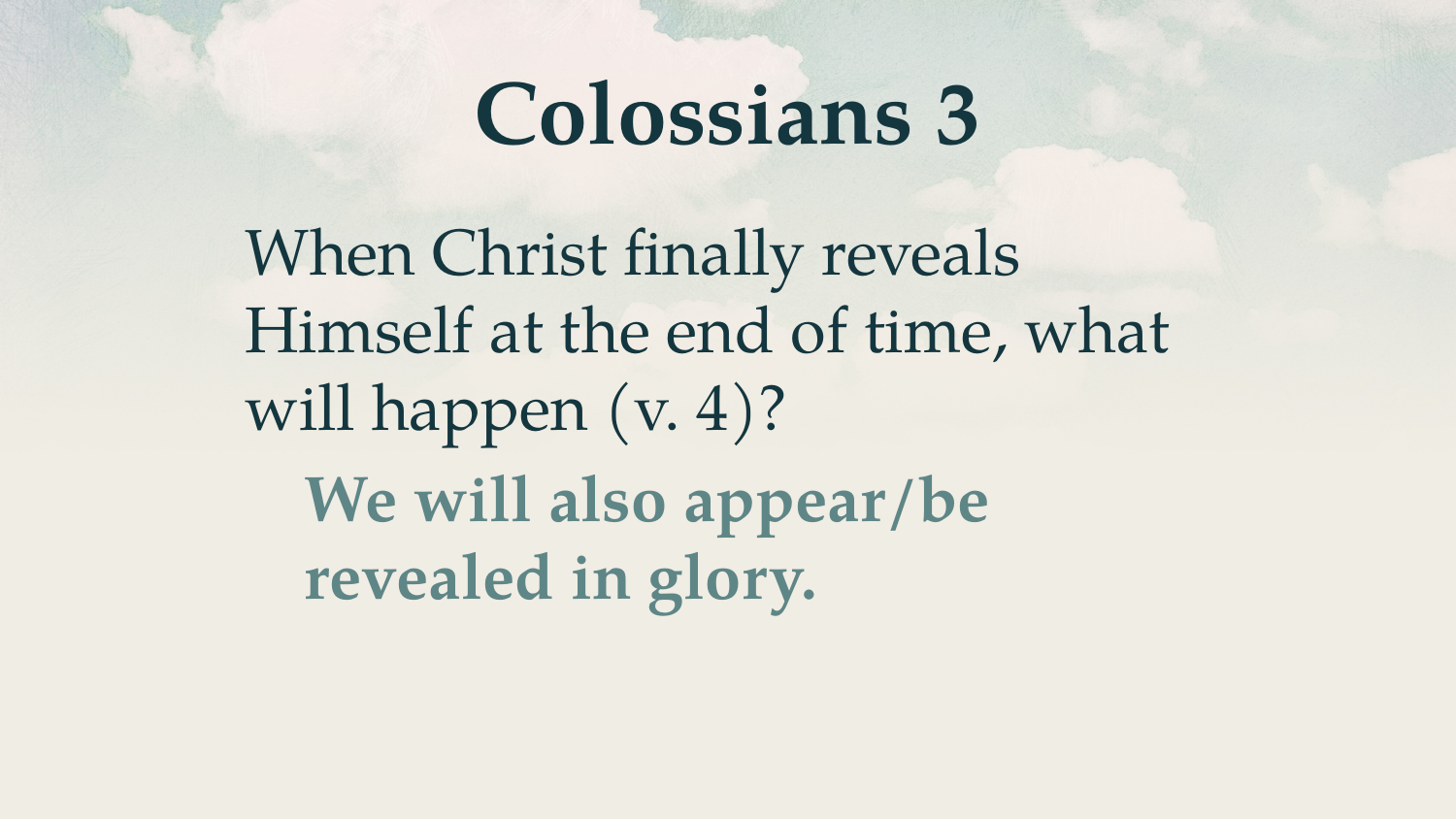

# Colossians 3
When Christ finally reveals Himself at the end of time, what will happen (v. 4)?
We will also appear/be revealed in glory.